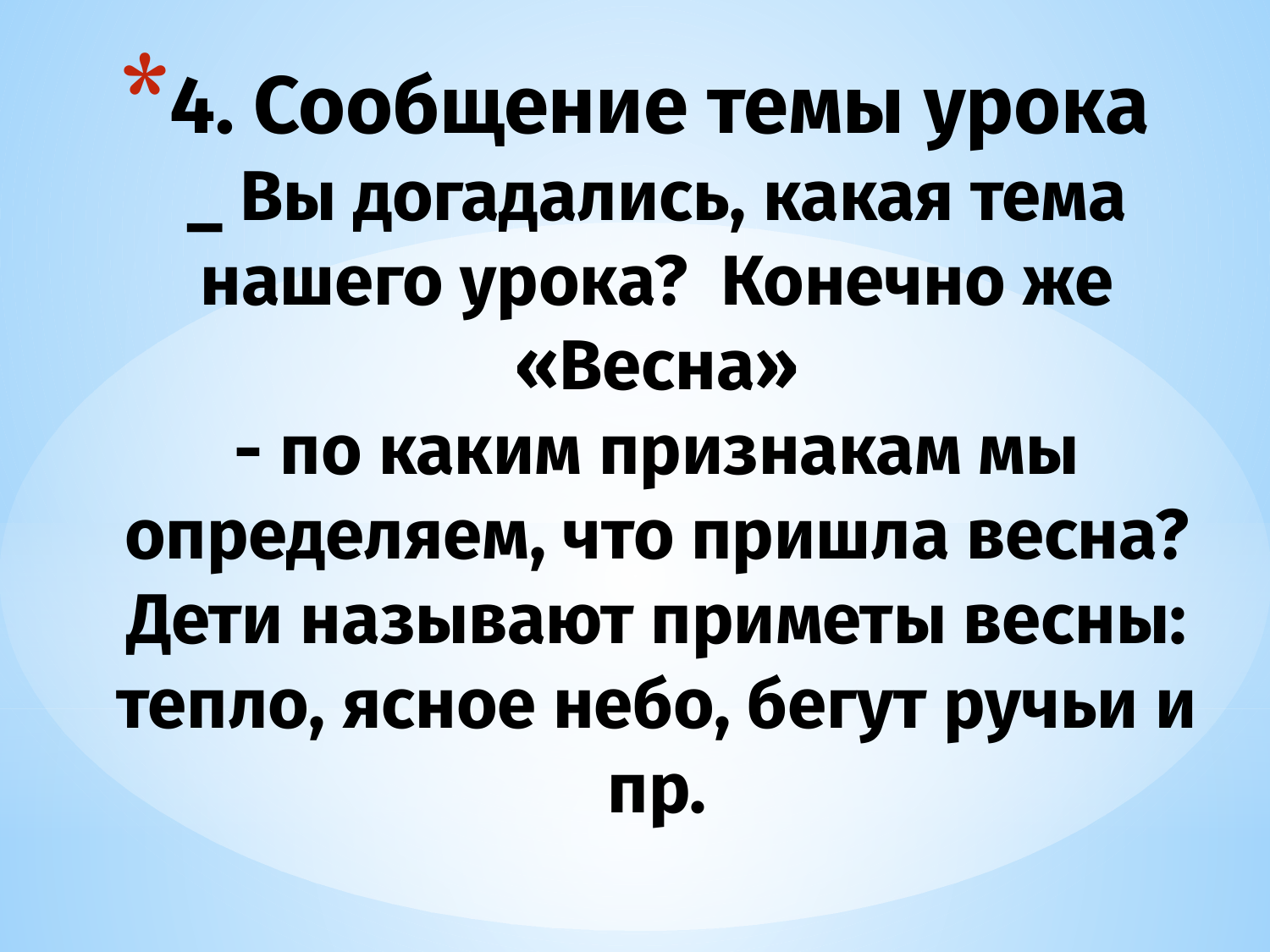

# 4. Сообщение темы урока _ Вы догадались, какая тема нашего урока?  Конечно же «Весна» - по каким признакам мы определяем, что пришла весна? Дети называют приметы весны: тепло, ясное небо, бегут ручьи и пр.